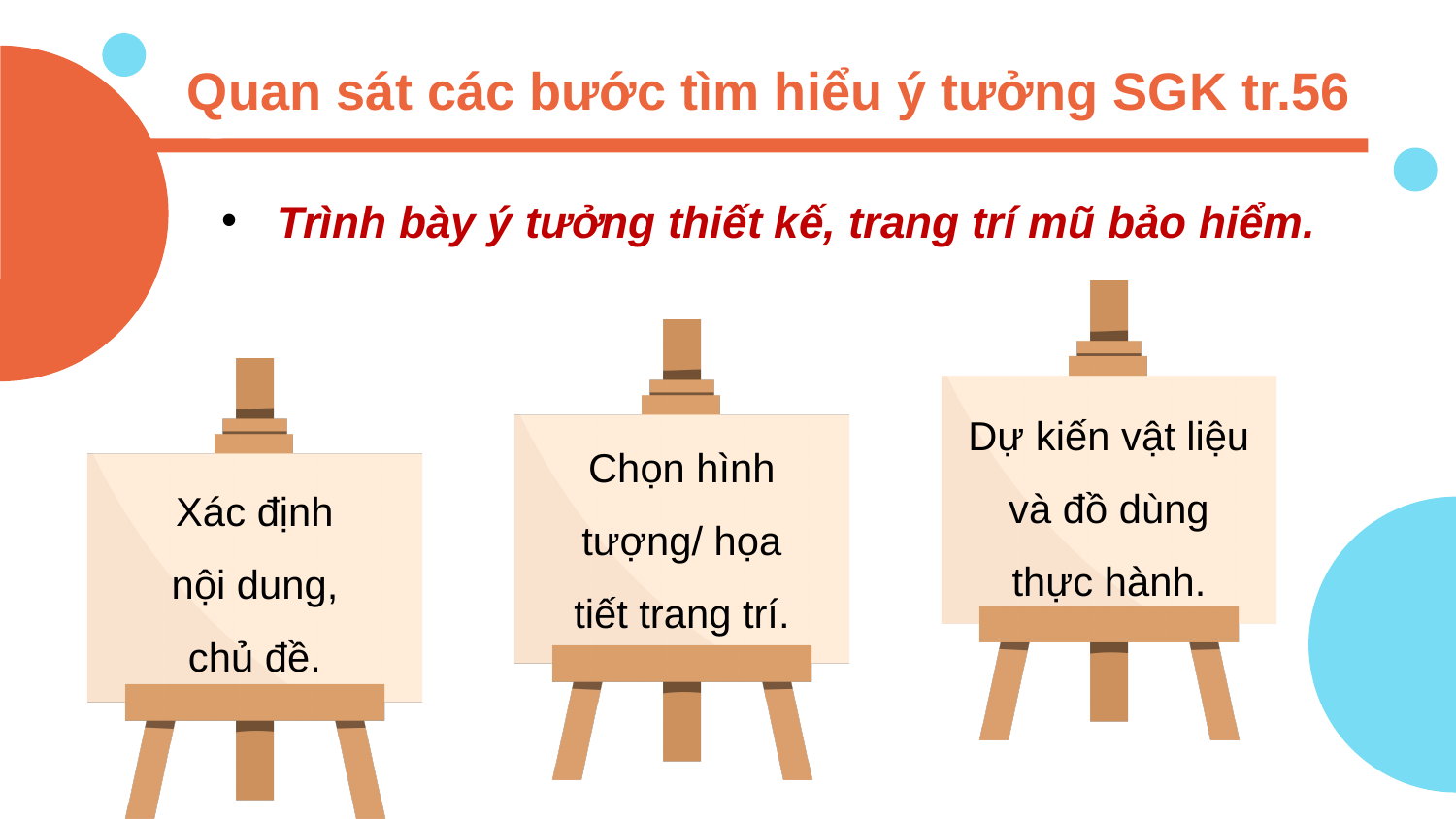

# Quan sát các bước tìm hiểu ý tưởng SGK tr.56

Trình bày ý tưởng thiết kế, trang trí mũ bảo hiểm.

Dự kiến vật liệu và đồ dùng thực hành.

Chọn hình tượng/ họa tiết trang trí.

Xác định nội dung, chủ đề.